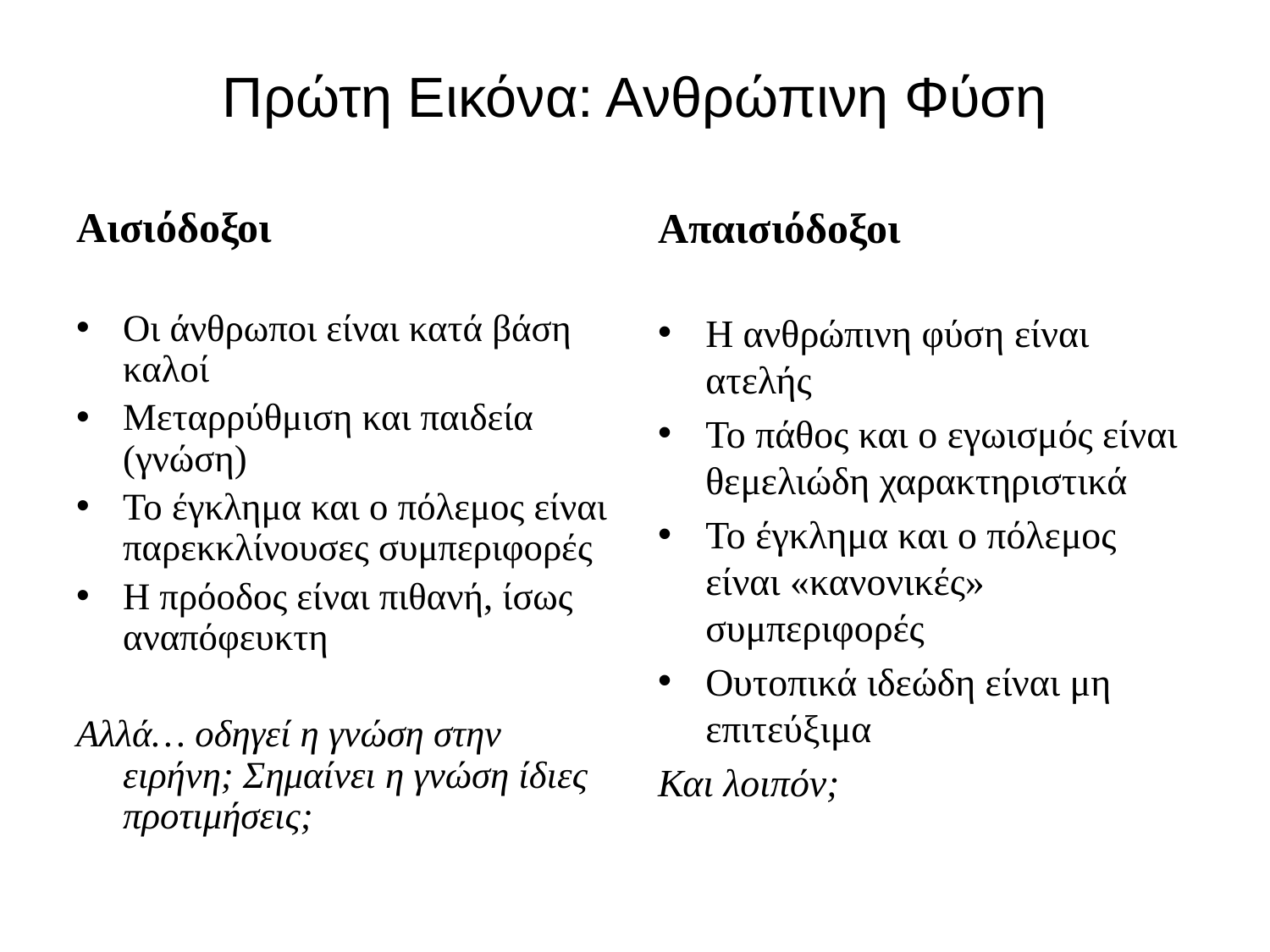

# Πρώτη Εικόνα: Ανθρώπινη Φύση
Αισιόδοξοι
Απαισιόδοξοι
Οι άνθρωποι είναι κατά βάση καλοί
Μεταρρύθμιση και παιδεία (γνώση)
Το έγκλημα και ο πόλεμος είναι παρεκκλίνουσες συμπεριφορές
Η πρόοδος είναι πιθανή, ίσως αναπόφευκτη

Αλλά… οδηγεί η γνώση στην ειρήνη; Σημαίνει η γνώση ίδιες προτιμήσεις;

Η ανθρώπινη φύση είναι ατελής
Το πάθος και ο εγωισμός είναι θεμελιώδη χαρακτηριστικά
Το έγκλημα και ο πόλεμος είναι «κανονικές» συμπεριφορές
Ουτοπικά ιδεώδη είναι μη επιτεύξιμα
Και λοιπόν;